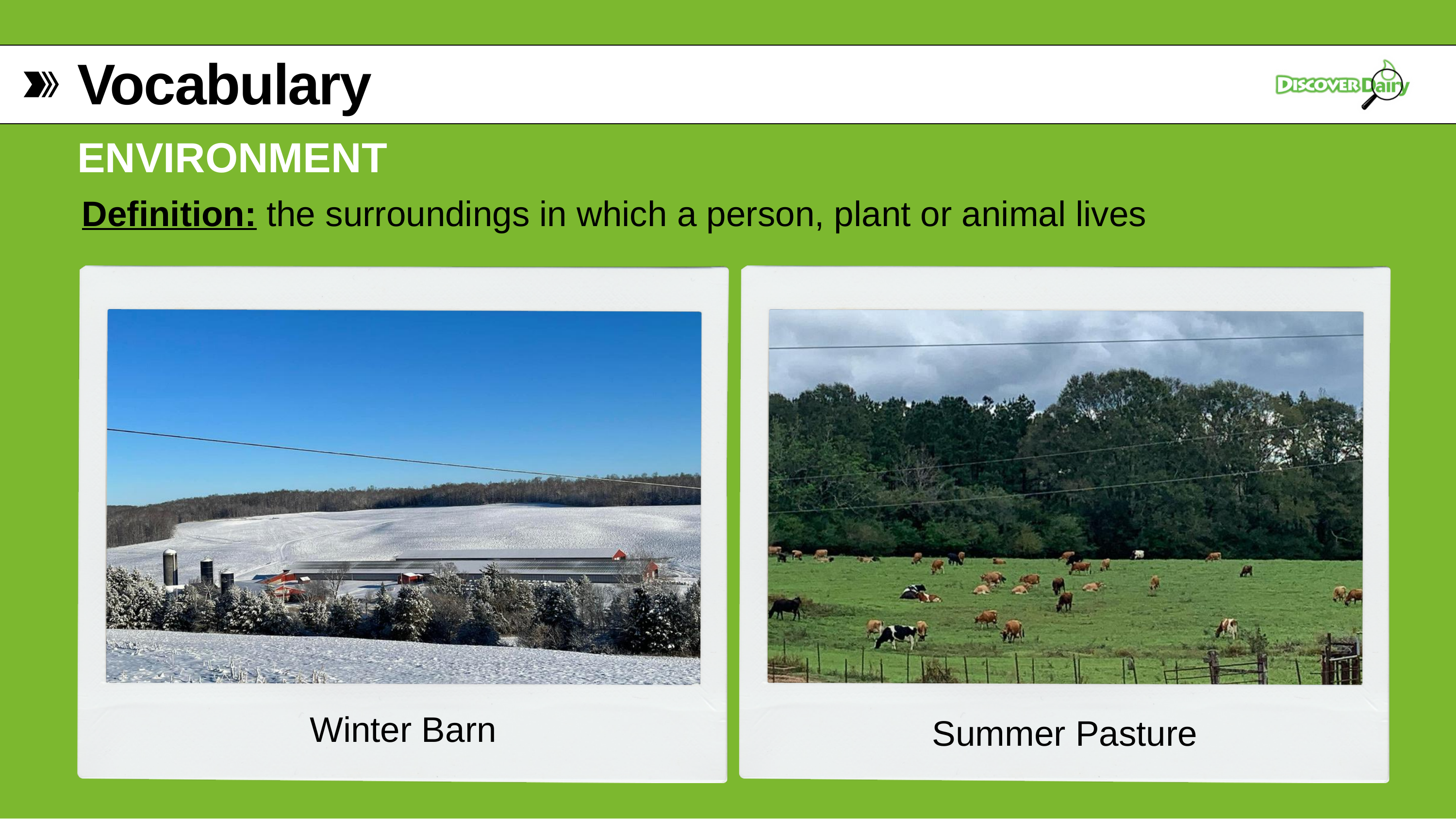

Vocabulary

ENVIRONMENT
Definition: the surroundings in which a person, plant or animal lives

Winter Barn
Summer Pasture